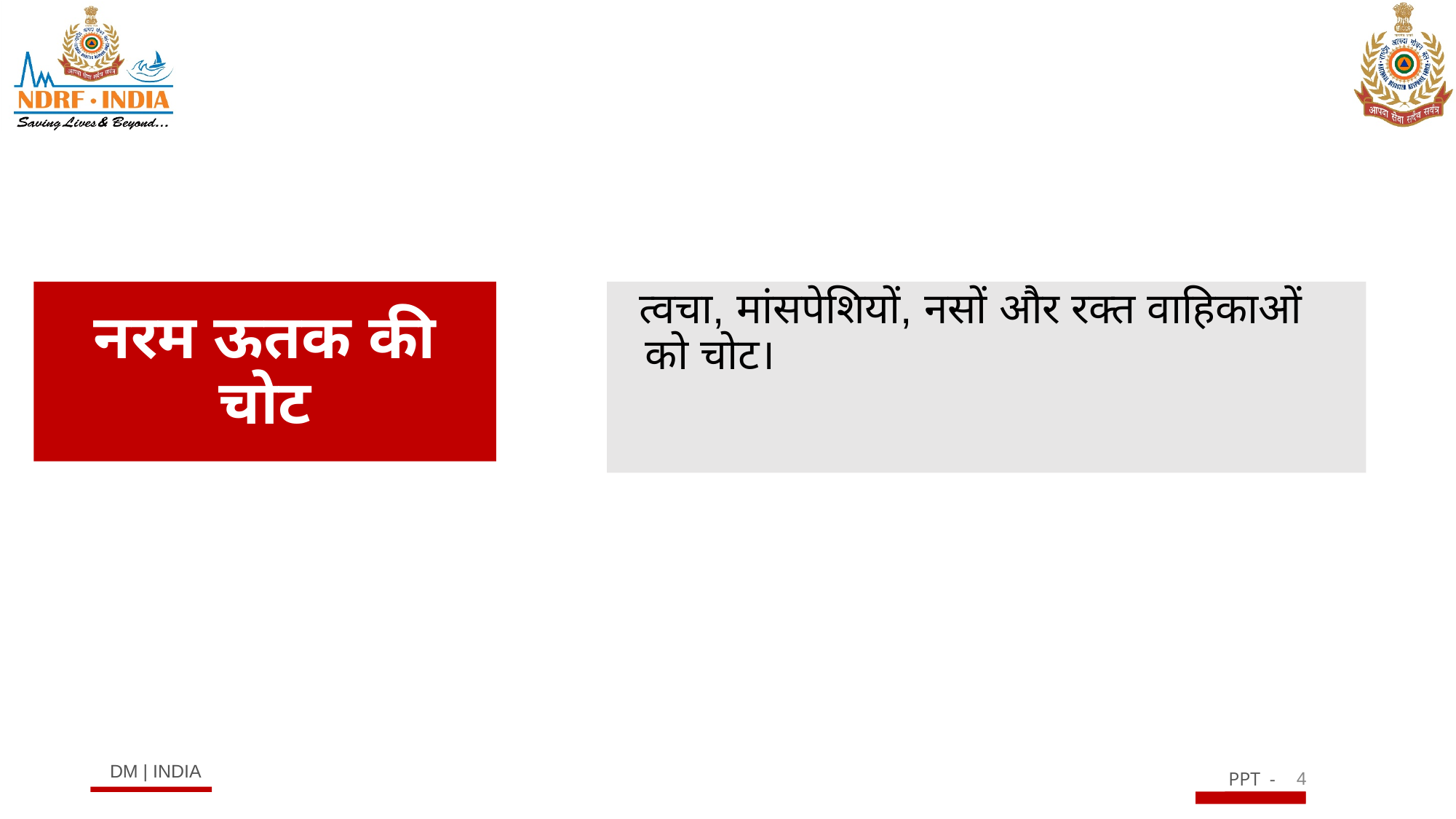

# नरम ऊतक की चोट
  त्वचा, मांसपेशियों, नसों और रक्त वाहिकाओं को चोट।
4